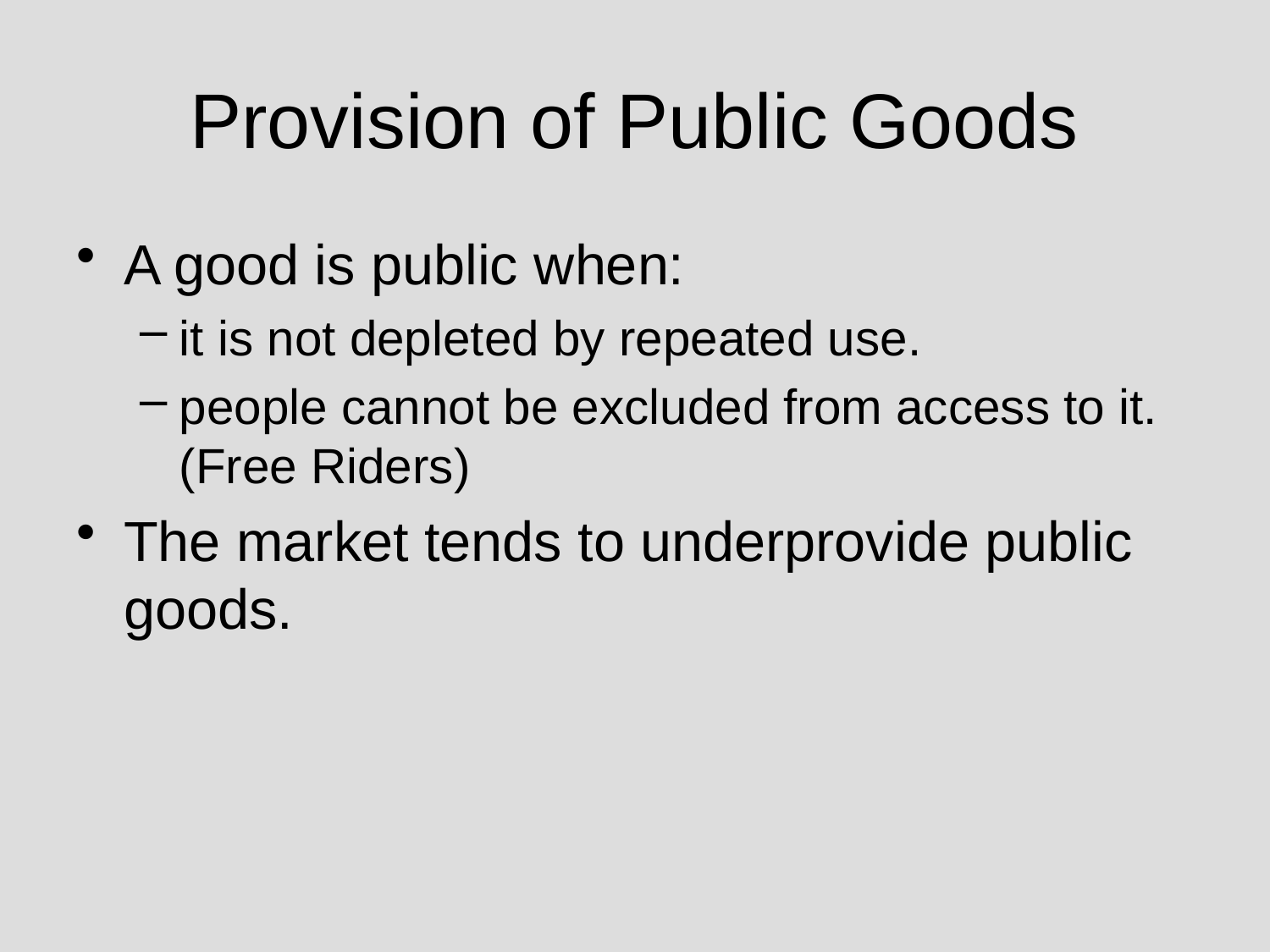

# Provision of Public Goods
A good is public when:
it is not depleted by repeated use.
people cannot be excluded from access to it. (Free Riders)
The market tends to underprovide public goods.